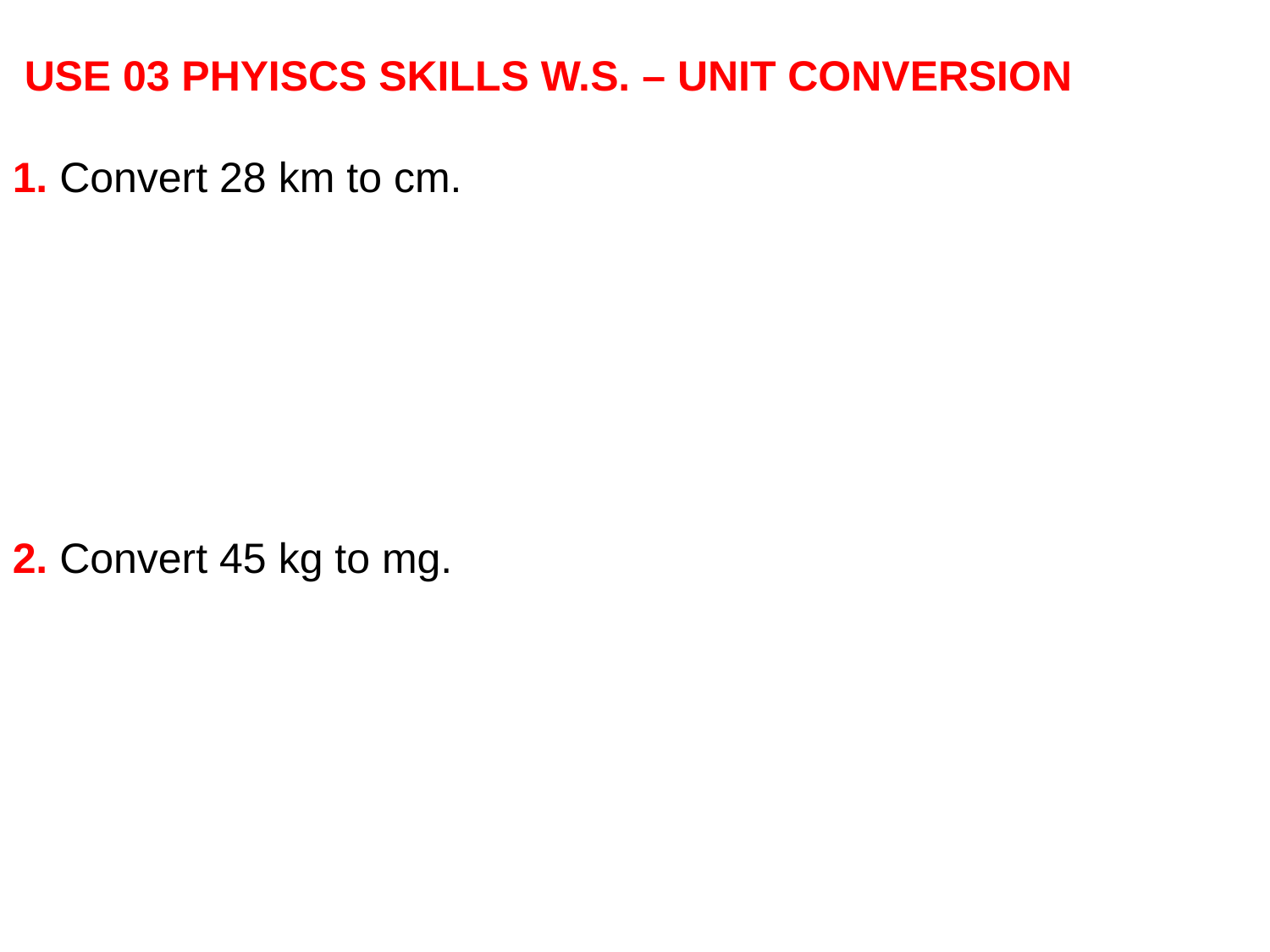

USE 03 PHYISCS SKILLS W.S. – UNIT CONVERSION

1. Convert 28 km to cm.

2. Convert 45 kg to mg.